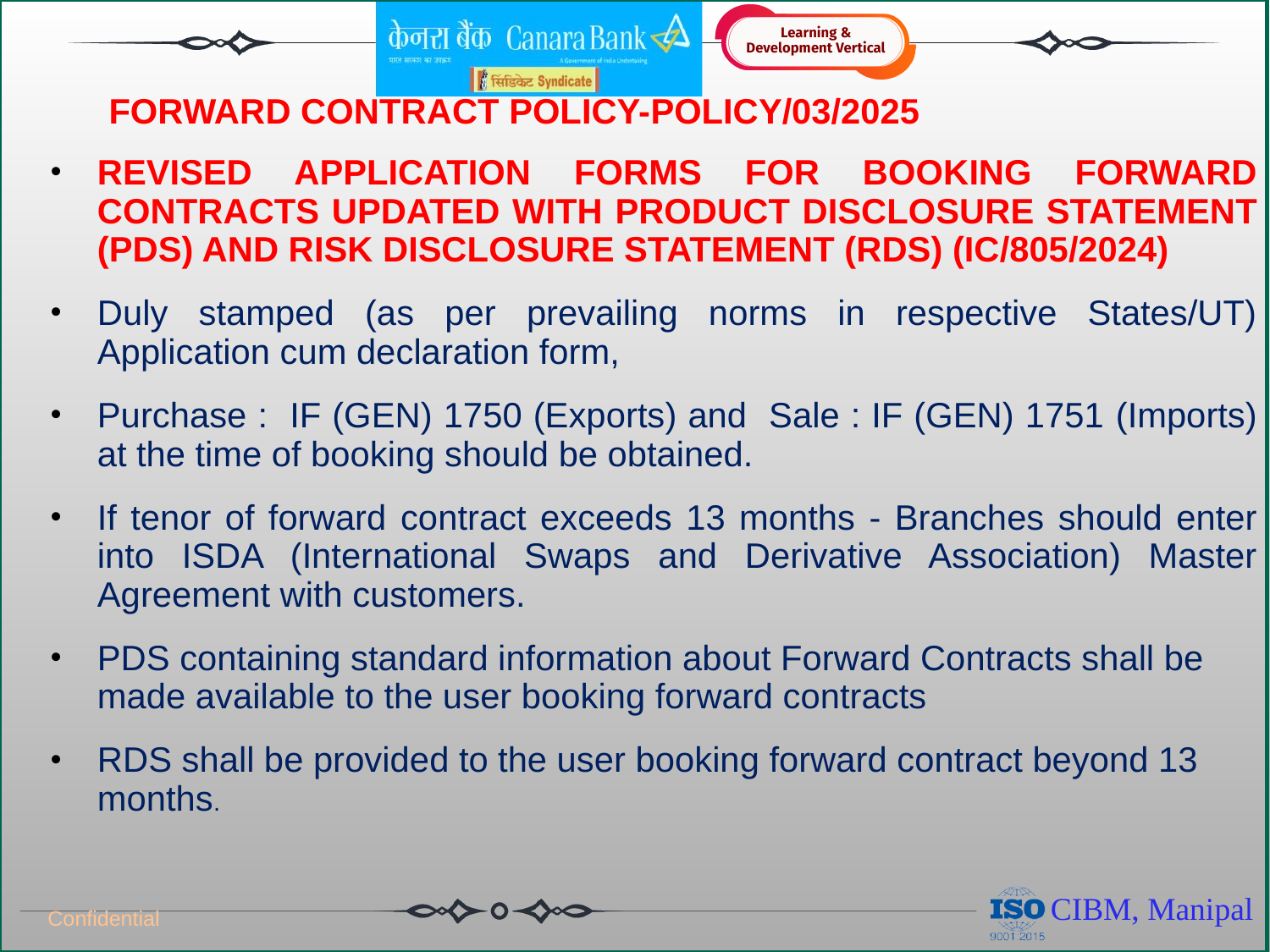

FORWARD CONTRACT POLICY-POLICY/03/2025
REVISED APPLICATION FORMS FOR BOOKING FORWARD CONTRACTS UPDATED WITH PRODUCT DISCLOSURE STATEMENT (PDS) AND RISK DISCLOSURE STATEMENT (RDS) (IC/805/2024)
Duly stamped (as per prevailing norms in respective States/UT) Application cum declaration form,
Purchase :  IF (GEN) 1750 (Exports) and  Sale : IF (GEN) 1751 (Imports) at the time of booking should be obtained.
If tenor of forward contract exceeds 13 months - Branches should enter into ISDA (International Swaps and Derivative Association) Master Agreement with customers.
PDS containing standard information about Forward Contracts shall be made available to the user booking forward contracts
RDS shall be provided to the user booking forward contract beyond 13 months.

Confidential